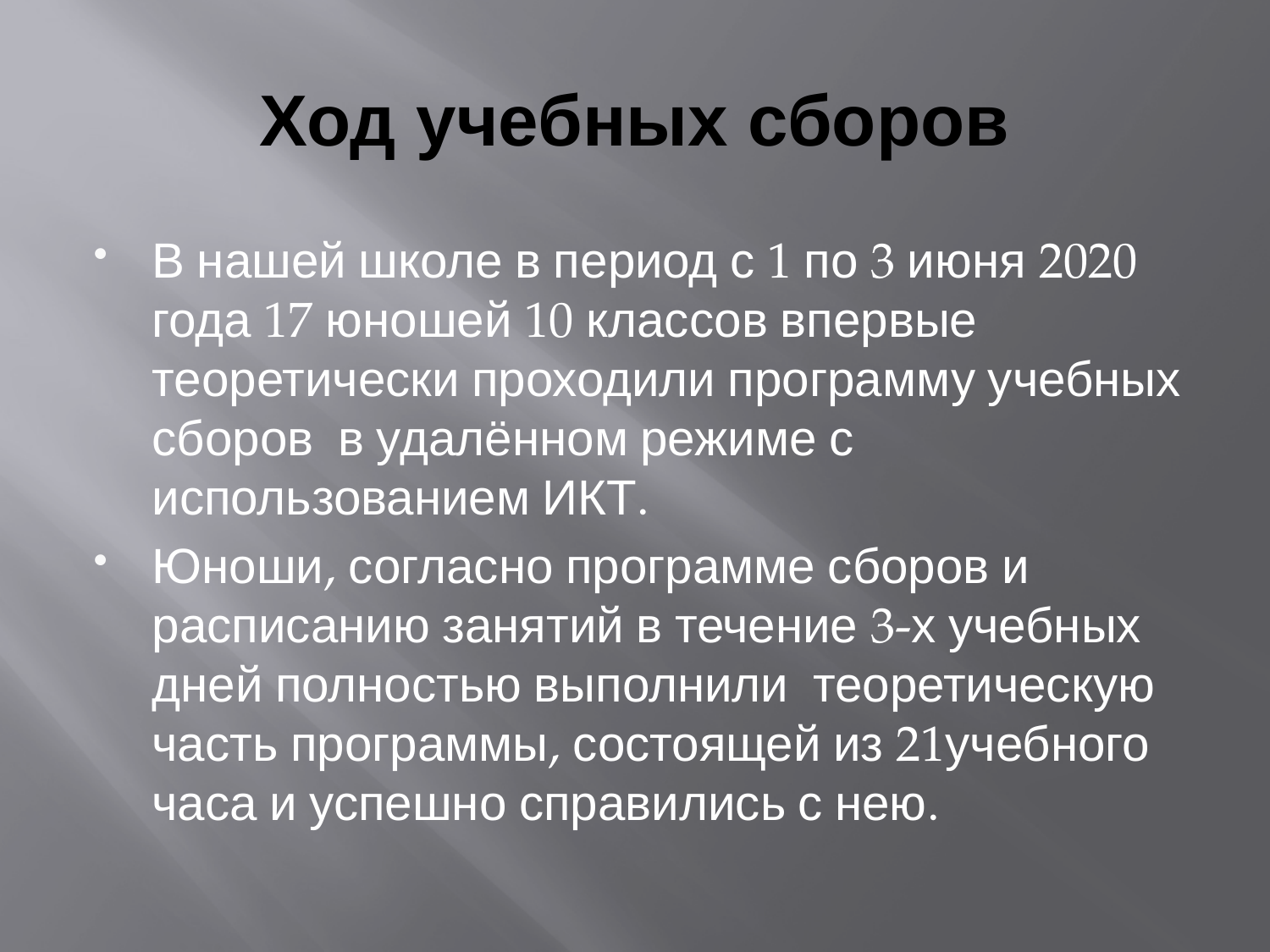

# Ход учебных сборов
В нашей школе в период с 1 по 3 июня 2020 года 17 юношей 10 классов впервые теоретически проходили программу учебных сборов  в удалённом режиме с использованием ИКТ.
Юноши, согласно программе сборов и расписанию занятий в течение 3-х учебных дней полностью выполнили  теоретическую часть программы, состоящей из 21учебного часа и успешно справились с нею.